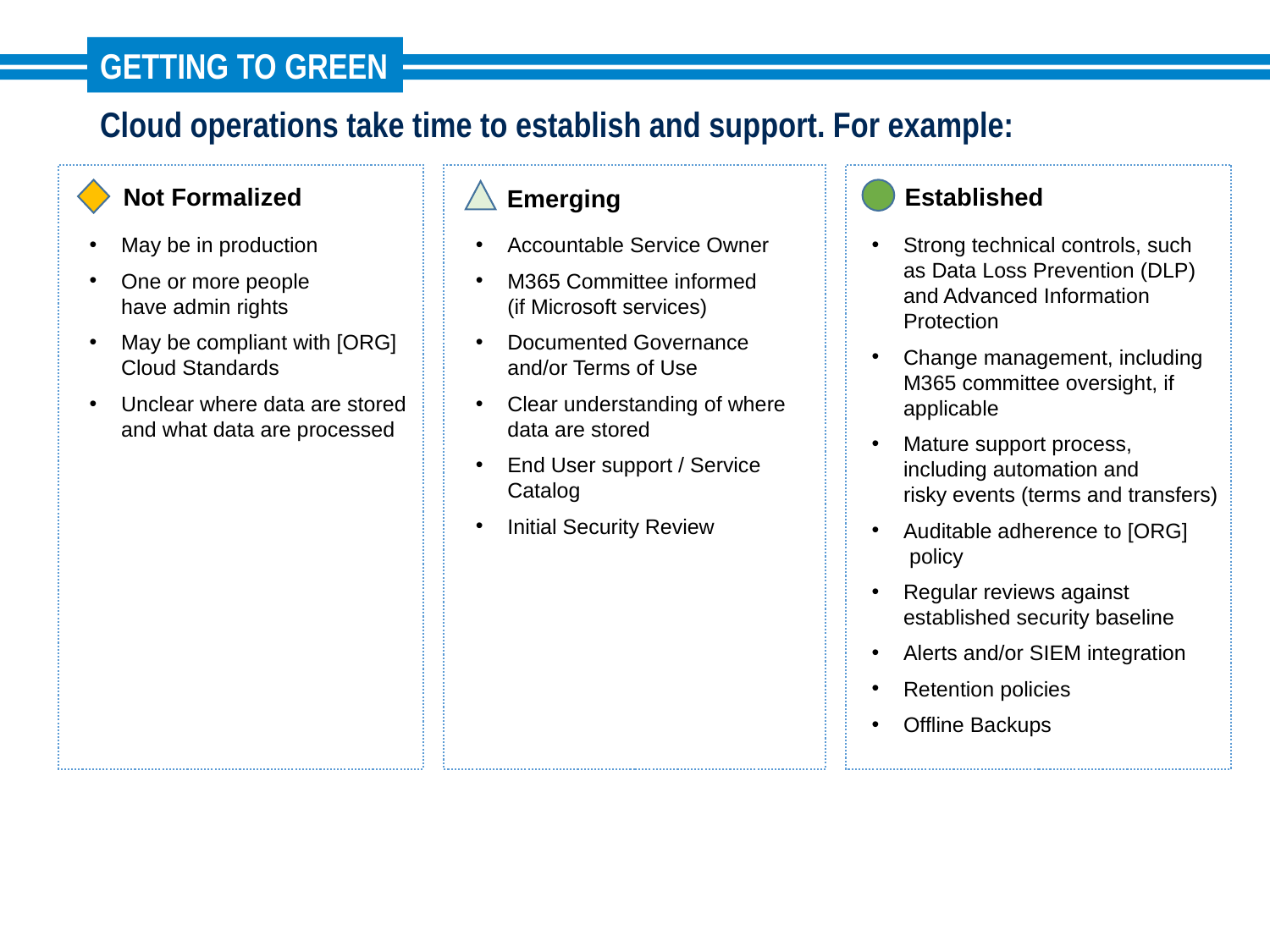

# Getting to Green
Cloud operations take time to establish and support. For example:

Established
Not Formalized
Emerging

Strong technical controls, such as Data Loss Prevention (DLP) and Advanced Information Protection
Change management, including M365 committee oversight, if applicable
Mature support process, including automation and risky events (terms and transfers)
Auditable adherence to [ORG]  policy
Regular reviews against established security baseline
Alerts and/or SIEM integration
Retention policies
Offline Backups

May be in production
One or more people have admin rights
May be compliant with [ORG] Cloud Standards
Unclear where data are stored and what data are processed
Accountable Service Owner
M365 Committee informed (if Microsoft services)
Documented Governance and/or Terms of Use
Clear understanding of where data are stored
End User support / Service Catalog
Initial Security Review